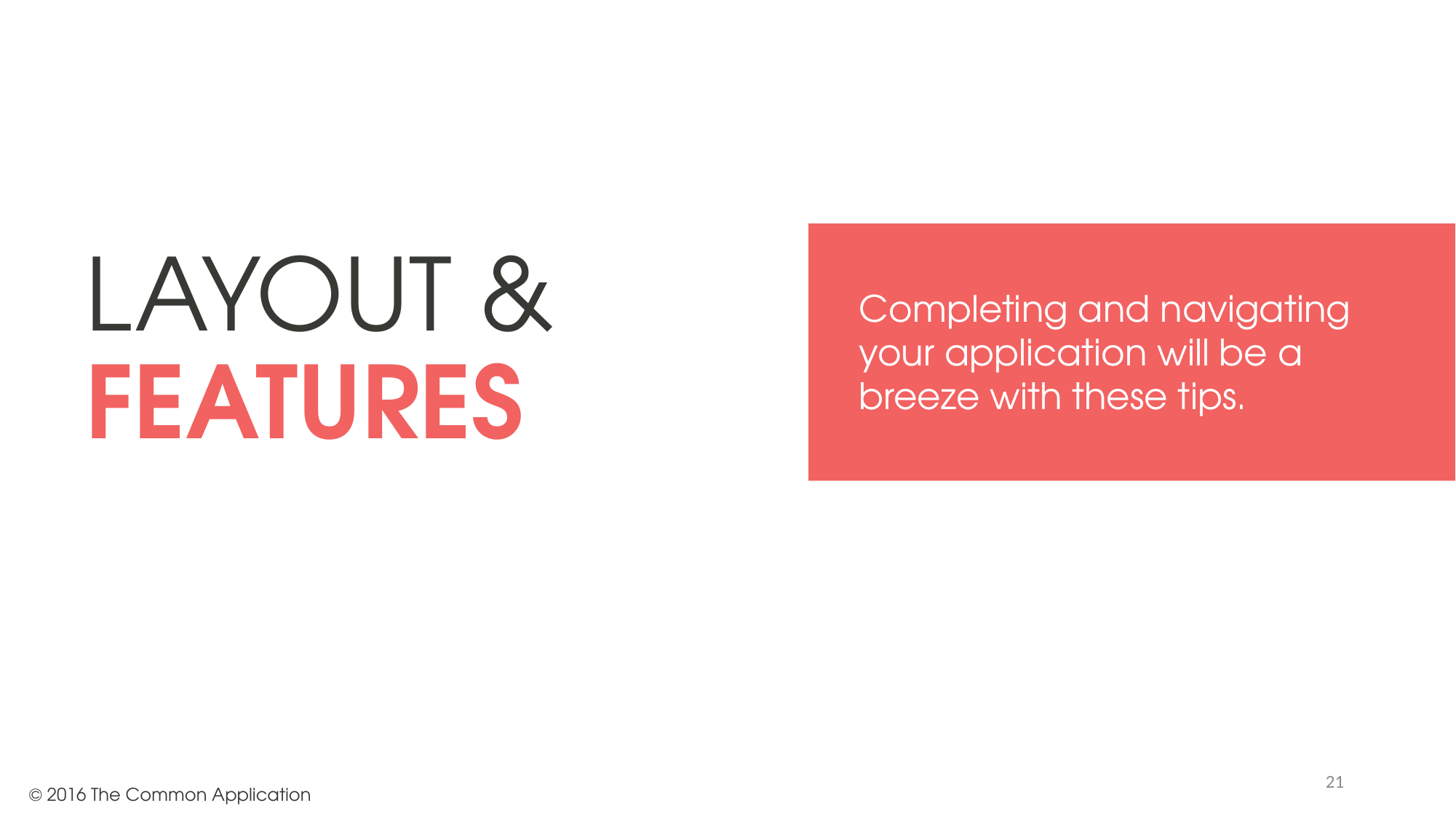

# LAYOUT & FEATURES
Completing and navigating your application will be a breeze with these tips.
21
© 2016 The Common Application